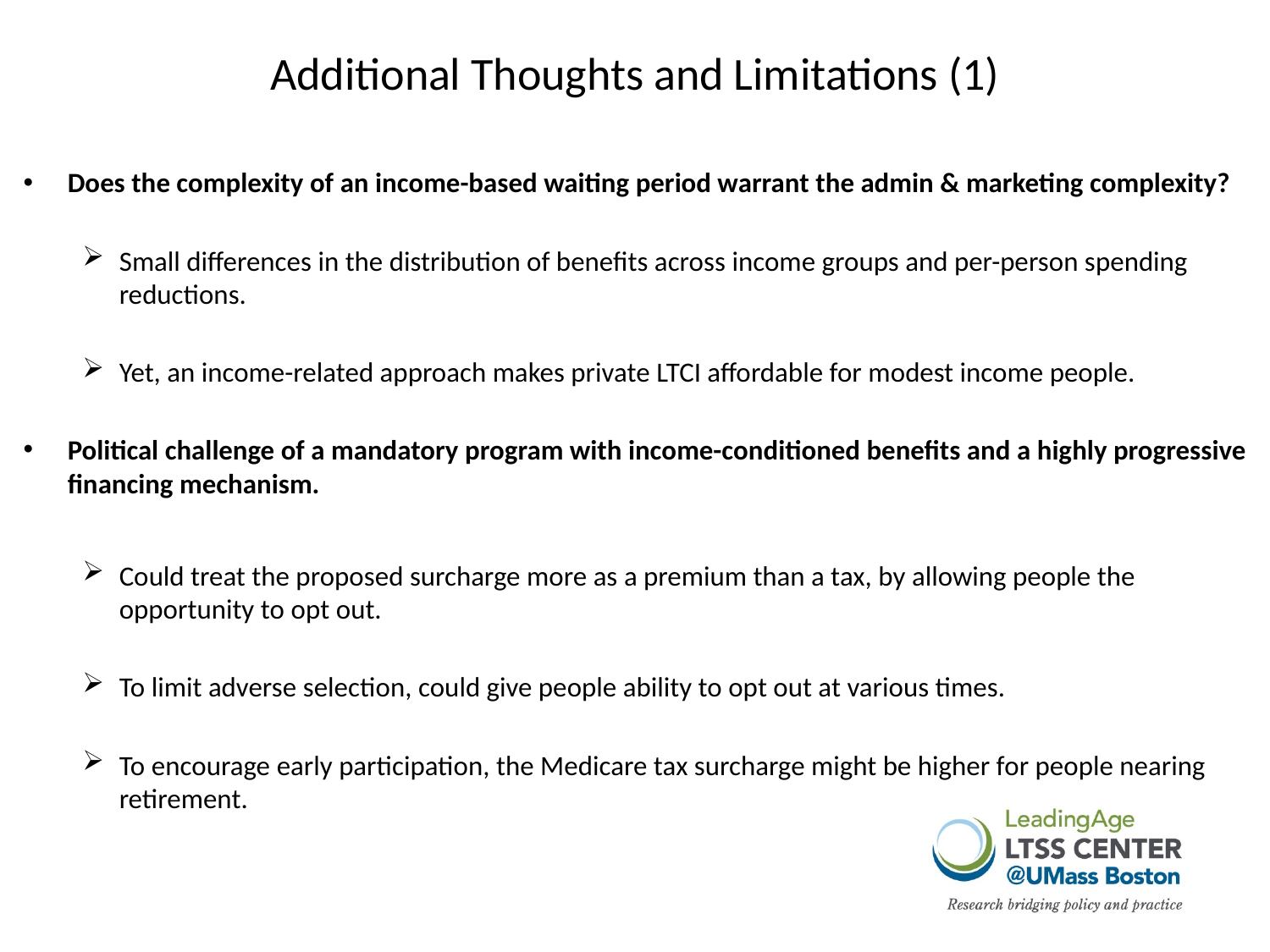

# Additional Thoughts and Limitations (1)
Does the complexity of an income-based waiting period warrant the admin & marketing complexity?

Small differences in the distribution of benefits across income groups and per-person spending reductions.

Yet, an income-related approach makes private LTCI affordable for modest income people.

Political challenge of a mandatory program with income-conditioned benefits and a highly progressive financing mechanism.

Could treat the proposed surcharge more as a premium than a tax, by allowing people the opportunity to opt out.

To limit adverse selection, could give people ability to opt out at various times.

To encourage early participation, the Medicare tax surcharge might be higher for people nearing retirement.